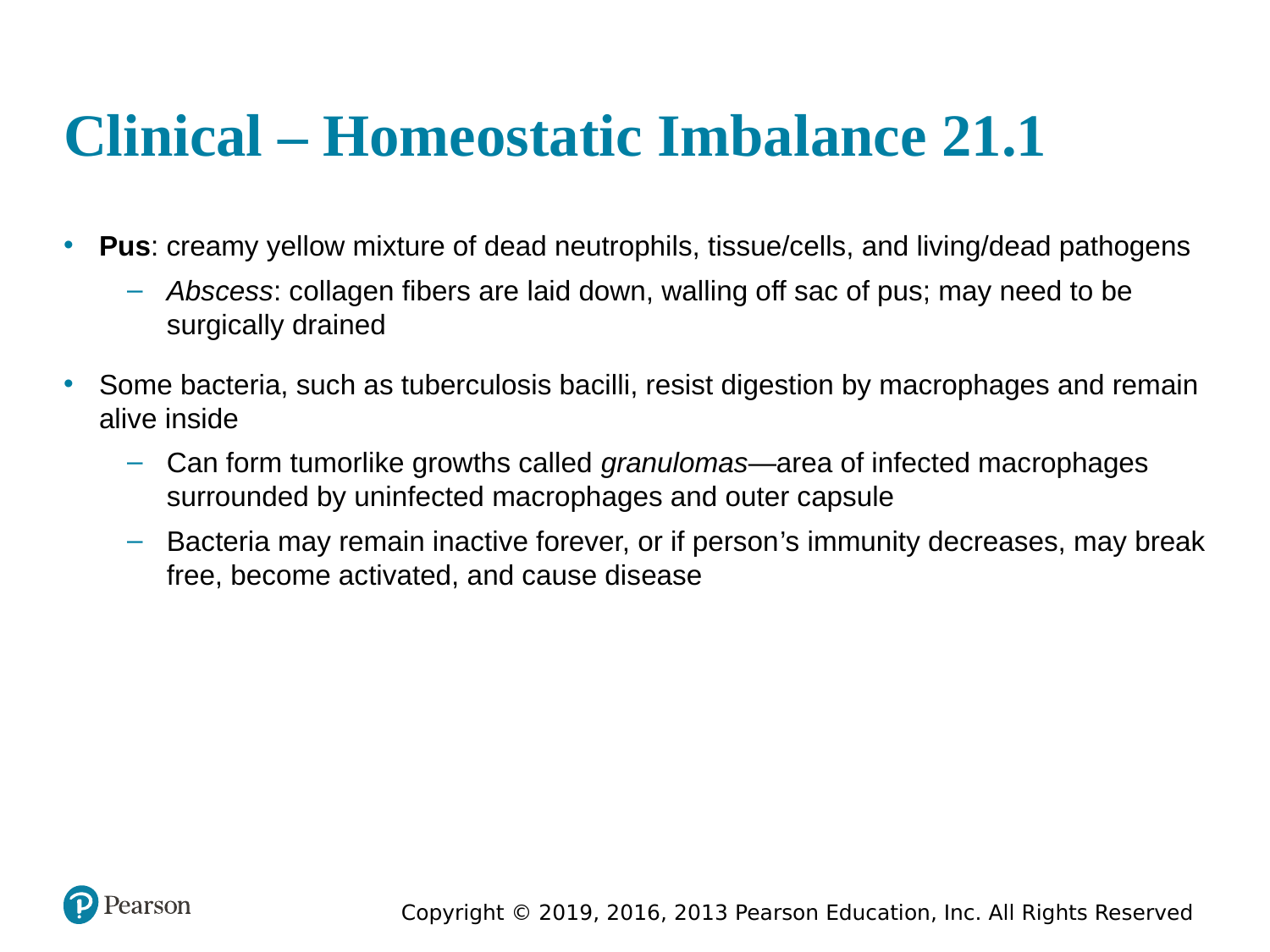

# Clinical – Homeostatic Imbalance 21.1
Pus: creamy yellow mixture of dead neutrophils, tissue/cells, and living/dead pathogens
Abscess: collagen fibers are laid down, walling off sac of pus; may need to be surgically drained
Some bacteria, such as tuberculosis bacilli, resist digestion by macrophages and remain alive inside
Can form tumorlike growths called granulomas—area of infected macrophages surrounded by uninfected macrophages and outer capsule
Bacteria may remain inactive forever, or if person’s immunity decreases, may break free, become activated, and cause disease